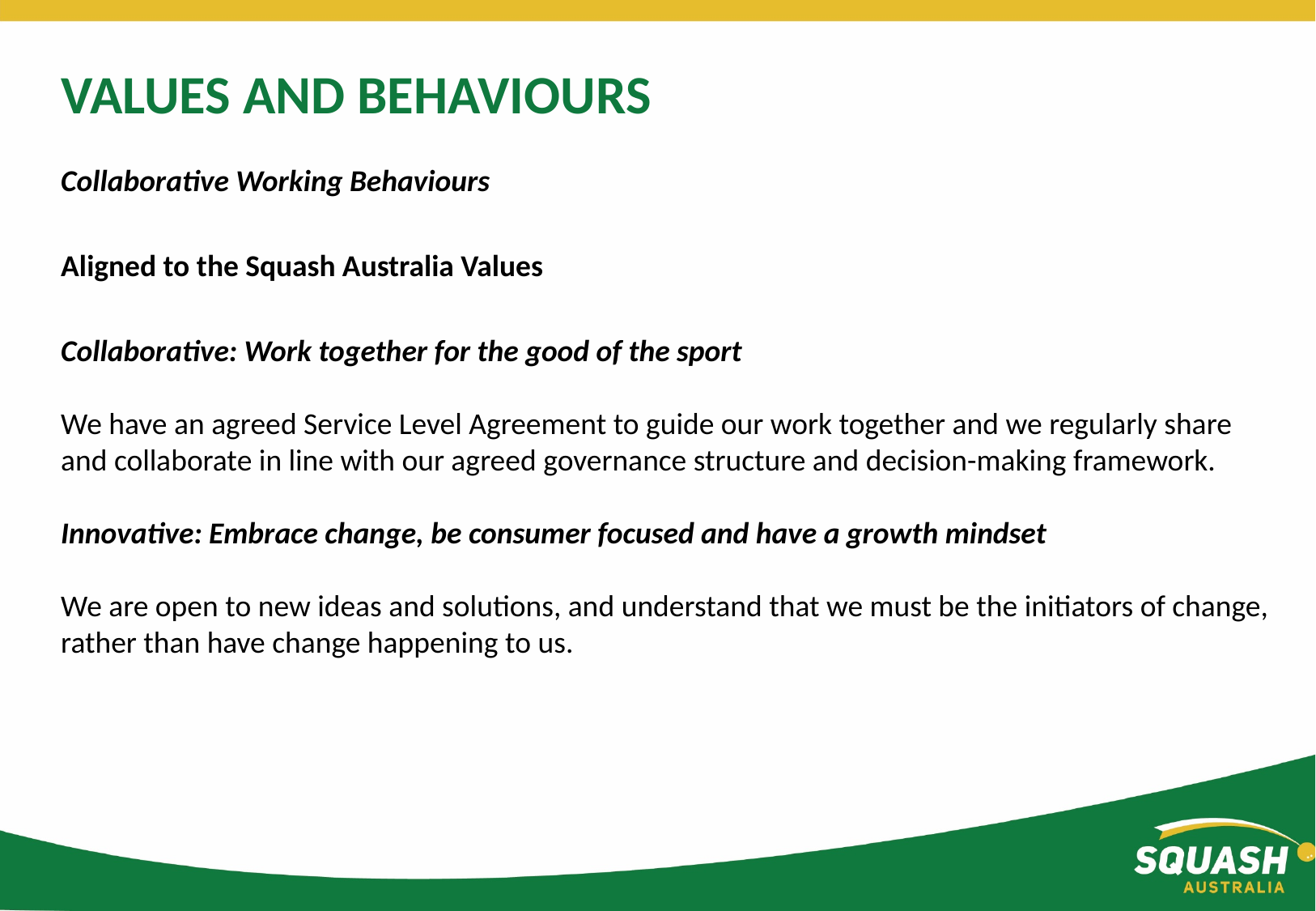

VALUES AND BEHAVIOURS
Collaborative Working Behaviours
Aligned to the Squash Australia Values
Collaborative: Work together for the good of the sport

We have an agreed Service Level Agreement to guide our work together and we regularly share and collaborate in line with our agreed governance structure and decision-making framework.

Innovative: Embrace change, be consumer focused and have a growth mindset

We are open to new ideas and solutions, and understand that we must be the initiators of change, rather than have change happening to us.